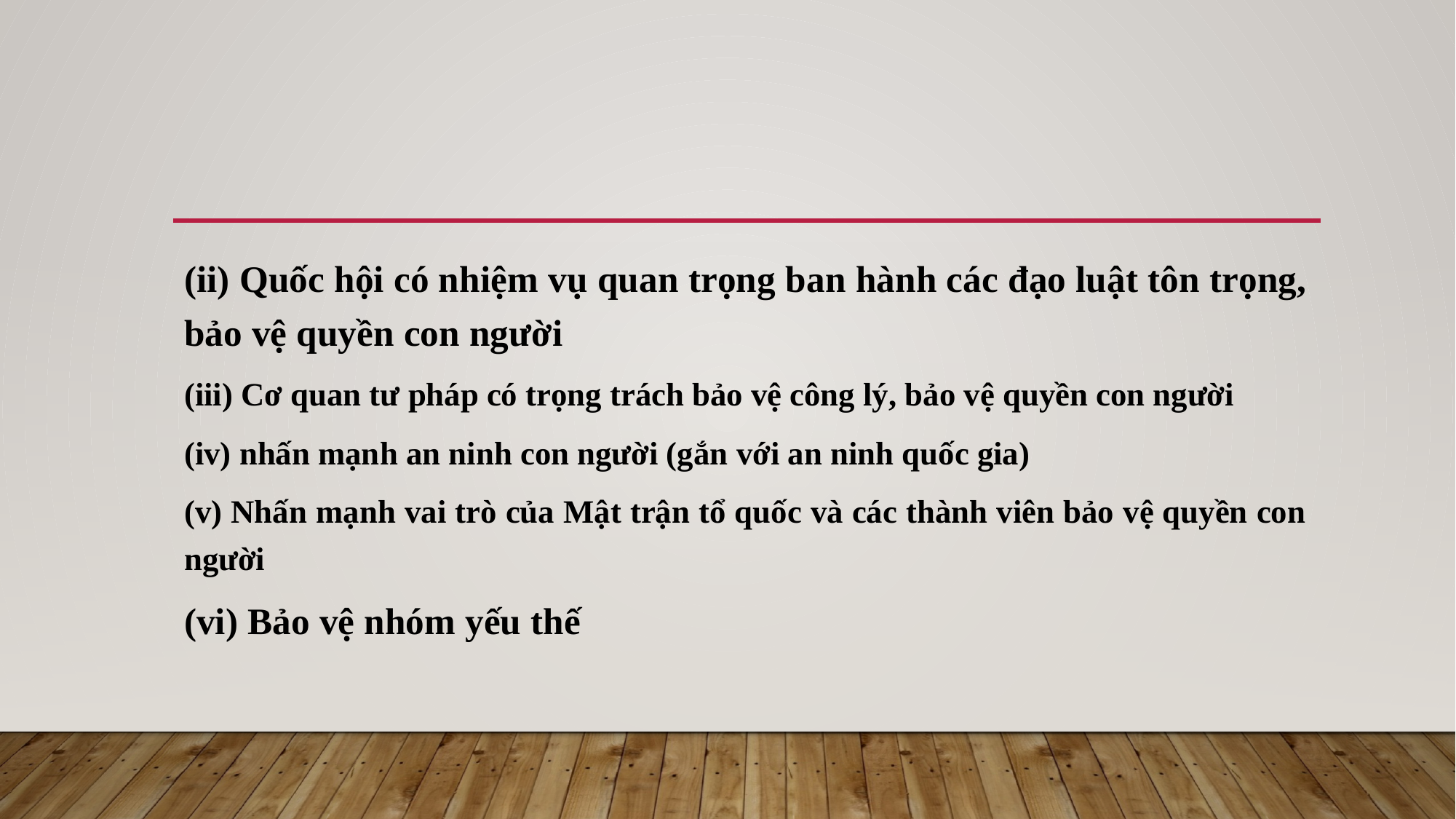

(ii) Quốc hội có nhiệm vụ quan trọng ban hành các đạo luật tôn trọng, bảo vệ quyền con người
(iii) Cơ quan tư pháp có trọng trách bảo vệ công lý, bảo vệ quyền con người
(iv) nhấn mạnh an ninh con người (gắn với an ninh quốc gia)
(v) Nhấn mạnh vai trò của Mật trận tổ quốc và các thành viên bảo vệ quyền con người
(vi) Bảo vệ nhóm yếu thế